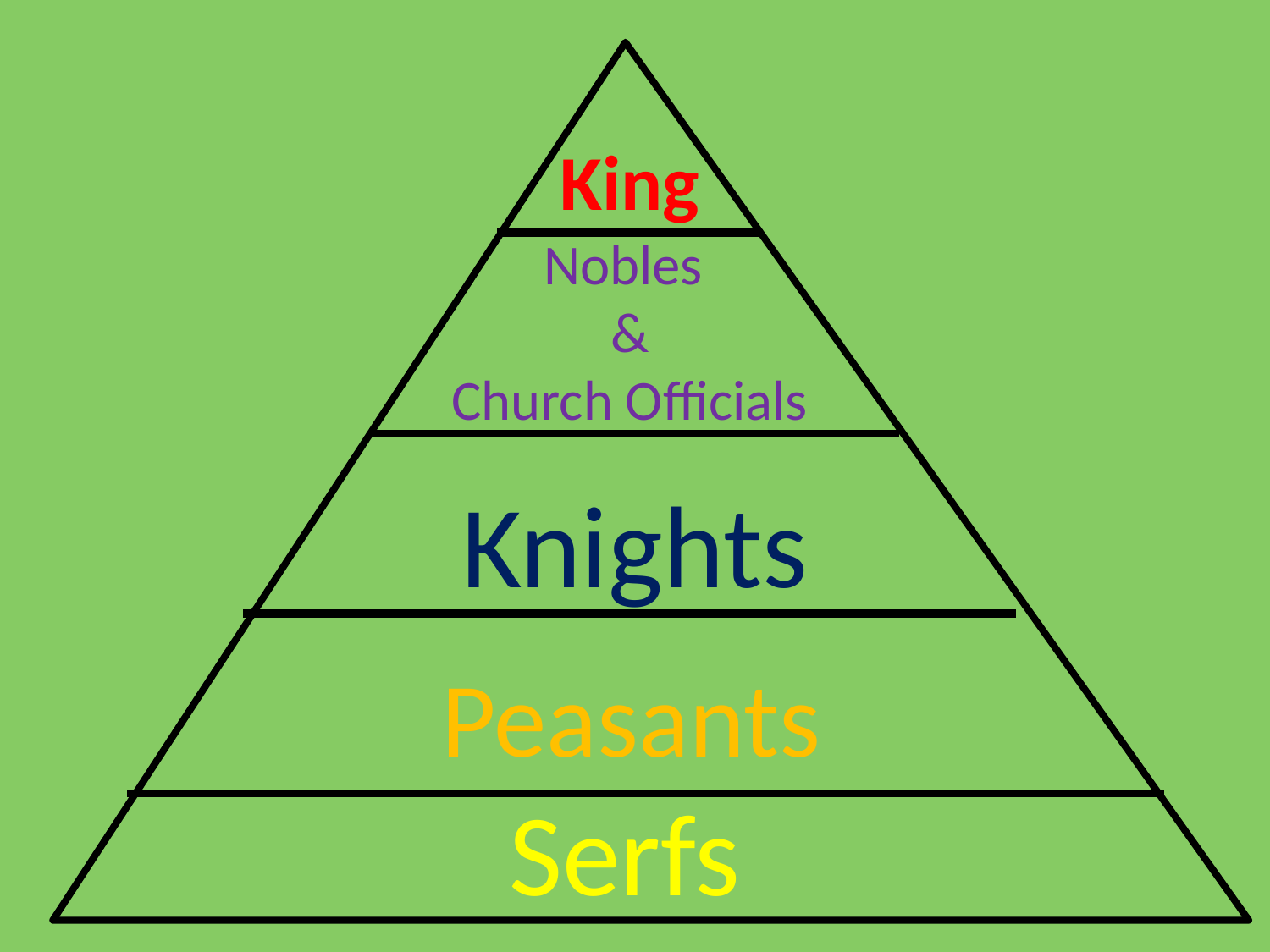

King
Nobles
&
Church Officials
Knights
Peasants
Serfs